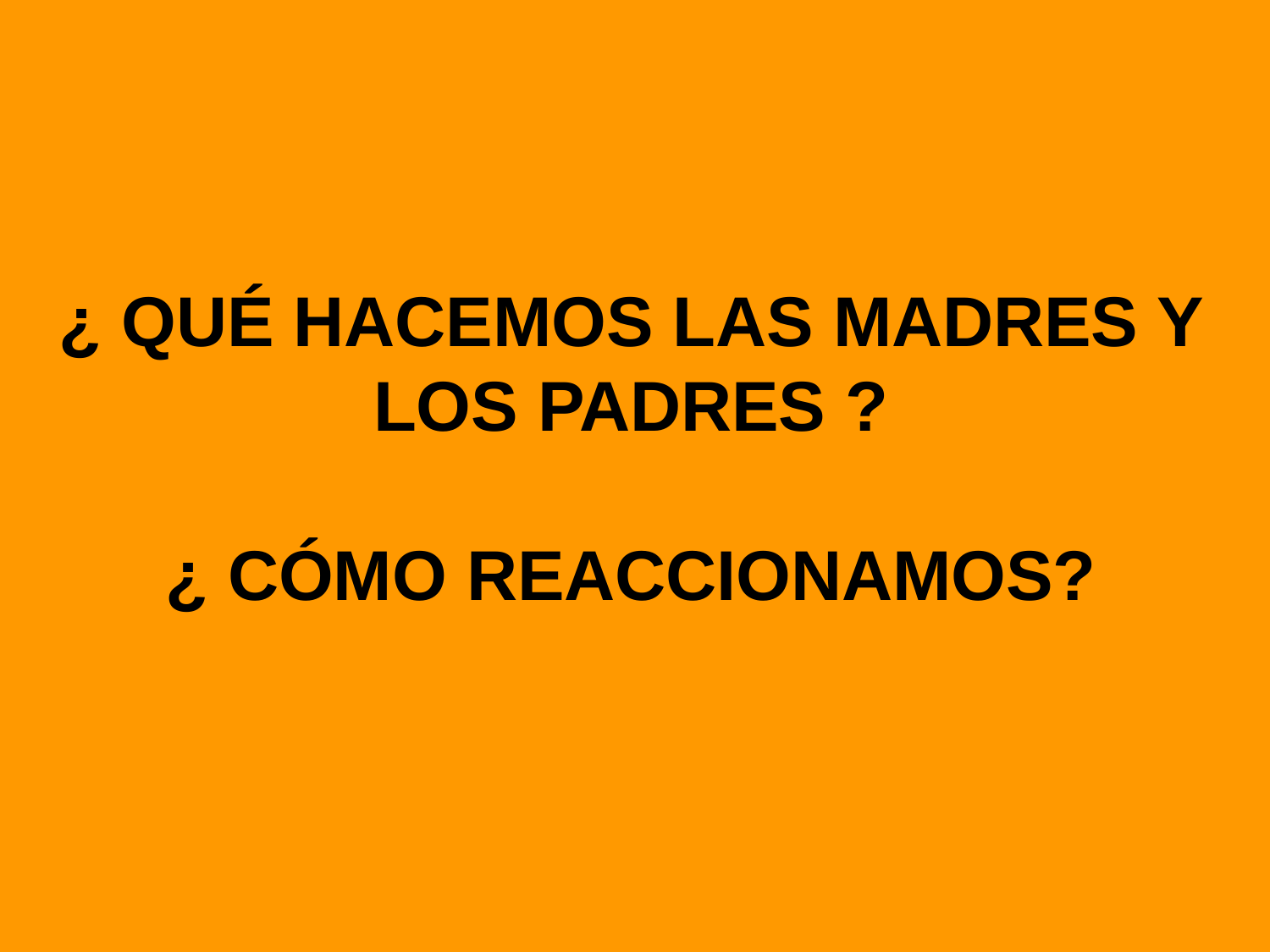

# ¿ QUÉ HACEMOS LAS MADRES Y LOS PADRES ? ¿ CÓMO REACCIONAMOS?